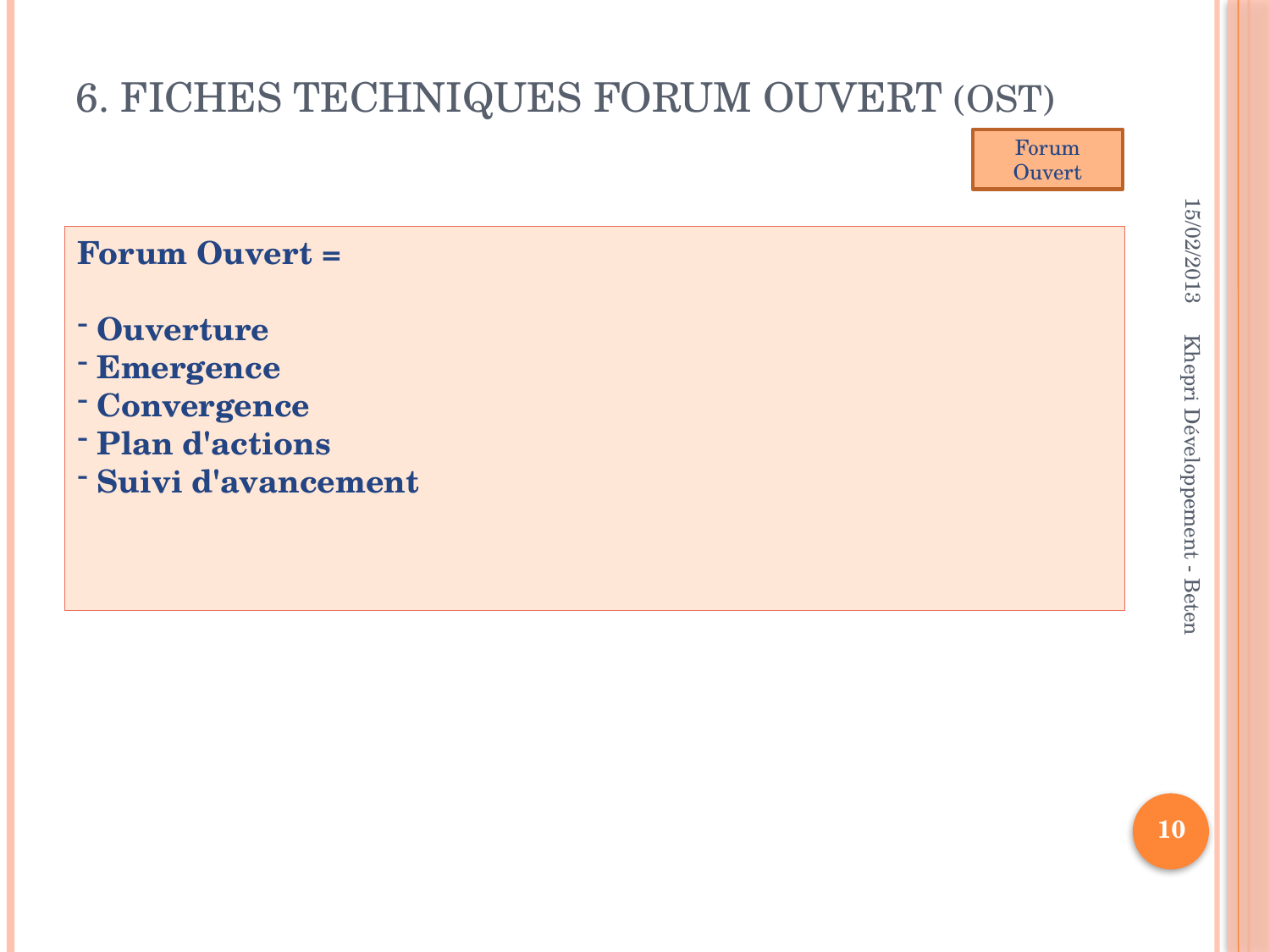

# 6. Fiches techniques Forum Ouvert (OST)
Forum Ouvert
15/02/2013
Forum Ouvert =

 Ouverture
 Emergence
 Convergence
 Plan d'actions
 Suivi d'avancement

Khepri Développement - Beten
10